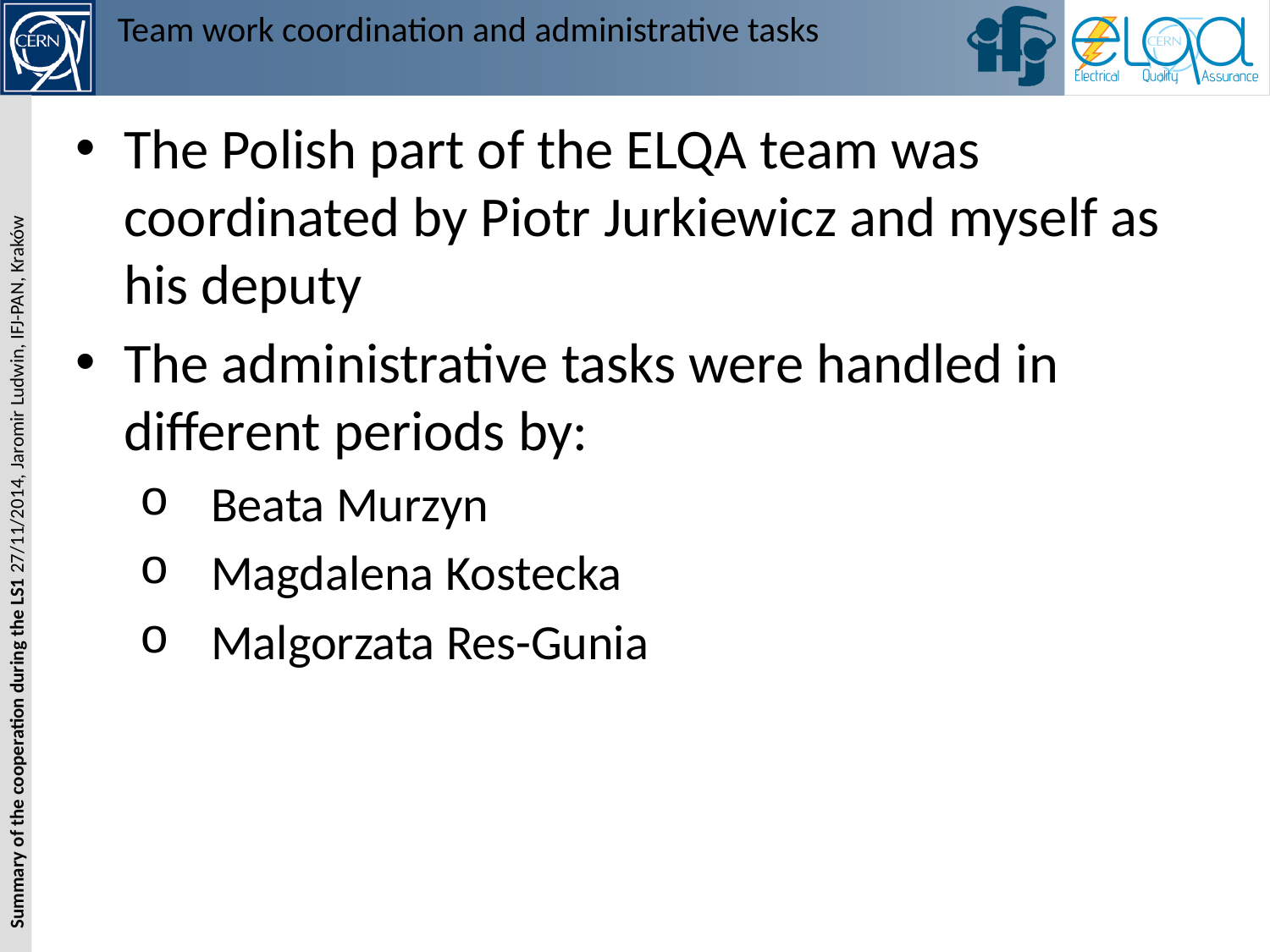

# Team work coordination and administrative tasks
The Polish part of the ELQA team was coordinated by Piotr Jurkiewicz and myself as his deputy
The administrative tasks were handled in different periods by:
Beata Murzyn
Magdalena Kostecka
Malgorzata Res-Gunia